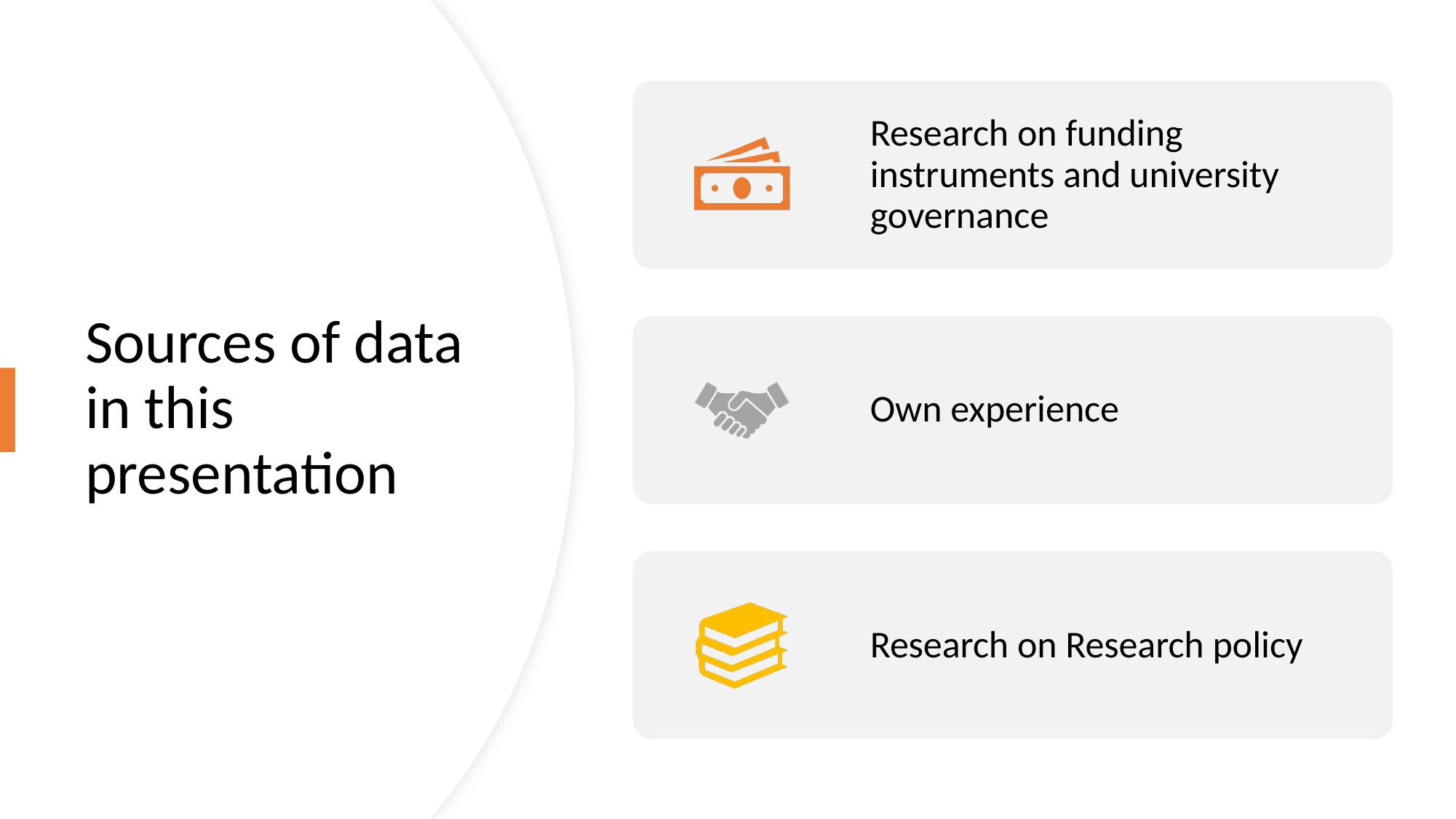

Research on funding instruments and university governance
Own experience
Research on Research policy
# Sources of data in this presentation